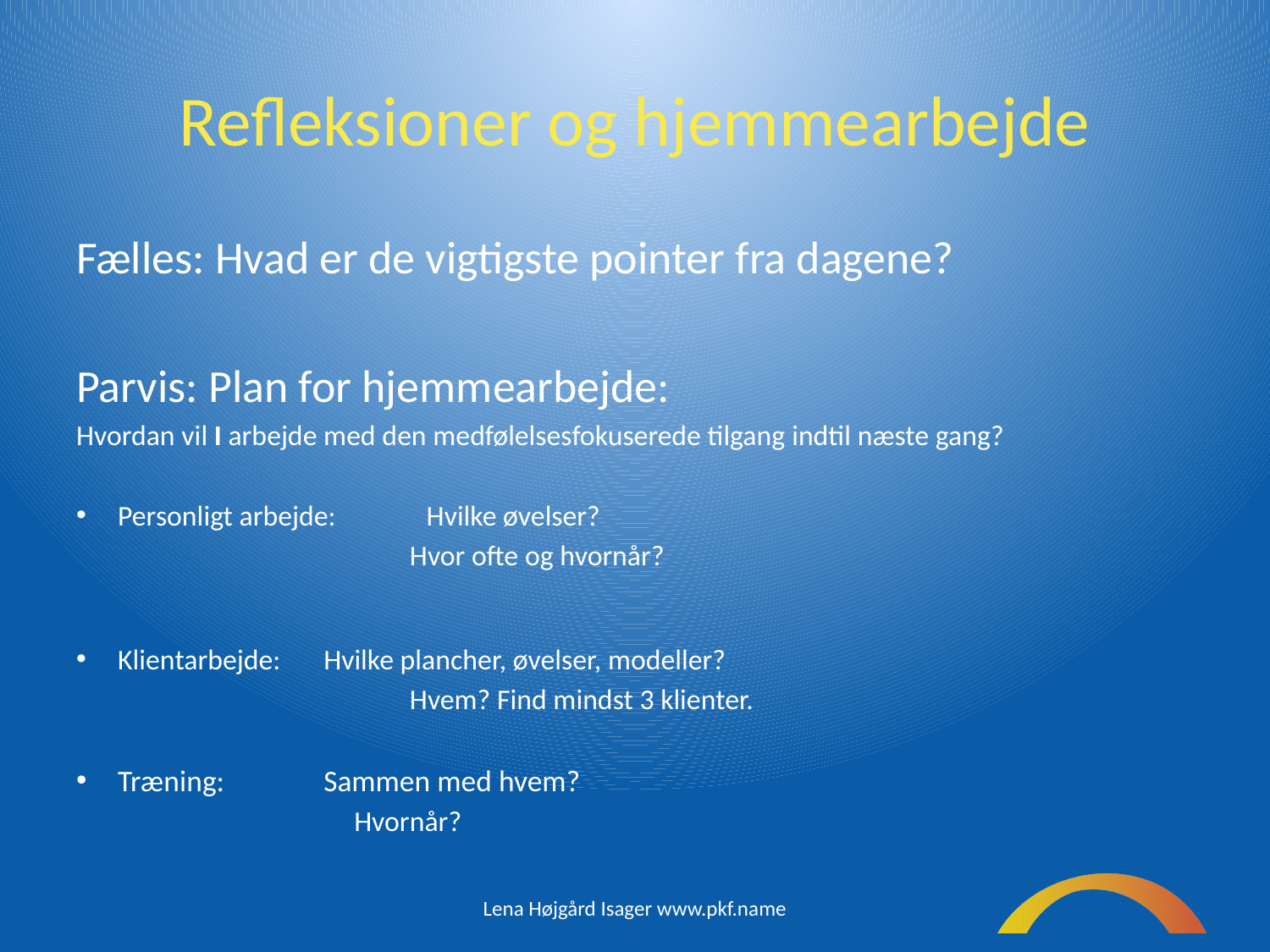

# Refleksioner og hjemmearbejde
Fælles: Hvad er de vigtigste pointer fra dagene?

Parvis: Plan for hjemmearbejde:
Hvordan vil I arbejde med den medfølelsesfokuserede tilgang indtil næste gang?

Personligt arbejde:		Hvilke øvelser?
Hvor ofte og hvornår?

Klientarbejde:			Hvilke plancher, øvelser, modeller?
Hvem? Find mindst 3 klienter.

Træning:				Sammen med hvem?
	Hvornår?

Lena Højgård Isager www.pkf.name